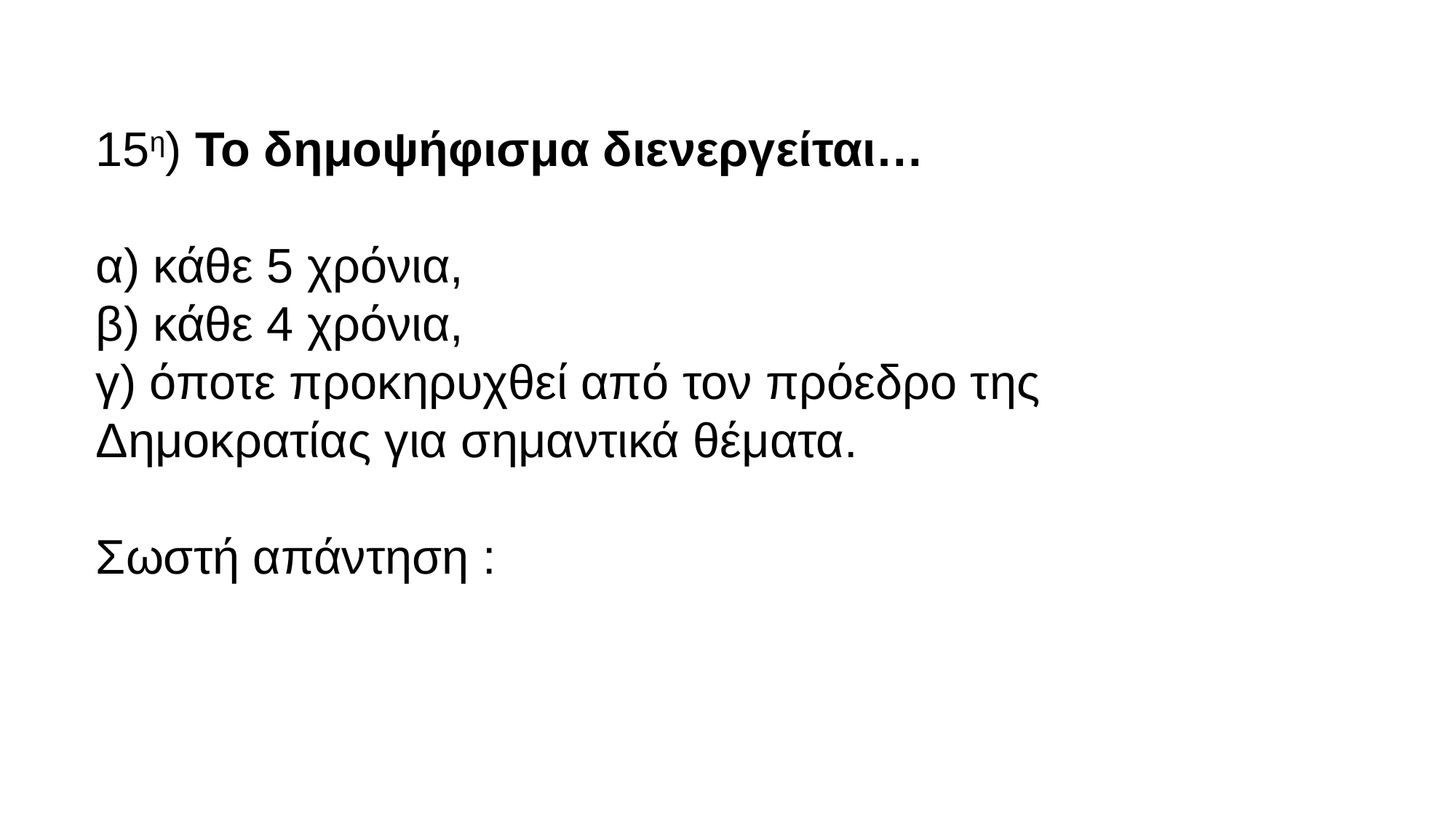

15η) Το δημοψήφισμα διενεργείται…

α) κάθε 5 χρόνια,
β) κάθε 4 χρόνια,
γ) όποτε προκηρυχθεί από τον πρόεδρο της Δημοκρατίας για σημαντικά θέματα.

Σωστή απάντηση :